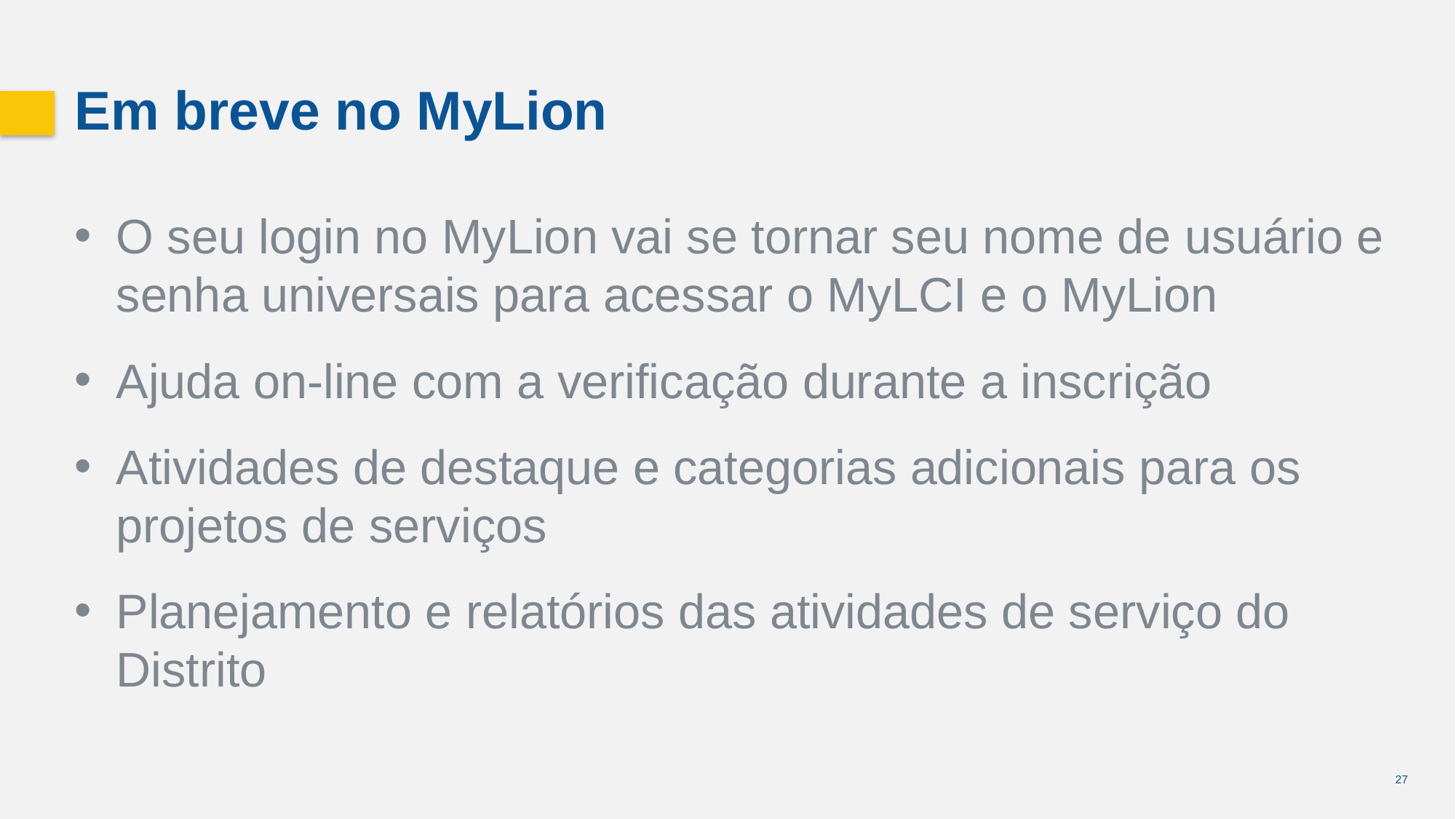

Em breve no MyLion
O seu login no MyLion vai se tornar seu nome de usuário e senha universais para acessar o MyLCI e o MyLion
Ajuda on-line com a verificação durante a inscrição
Atividades de destaque e categorias adicionais para os projetos de serviços
Planejamento e relatórios das atividades de serviço do Distrito